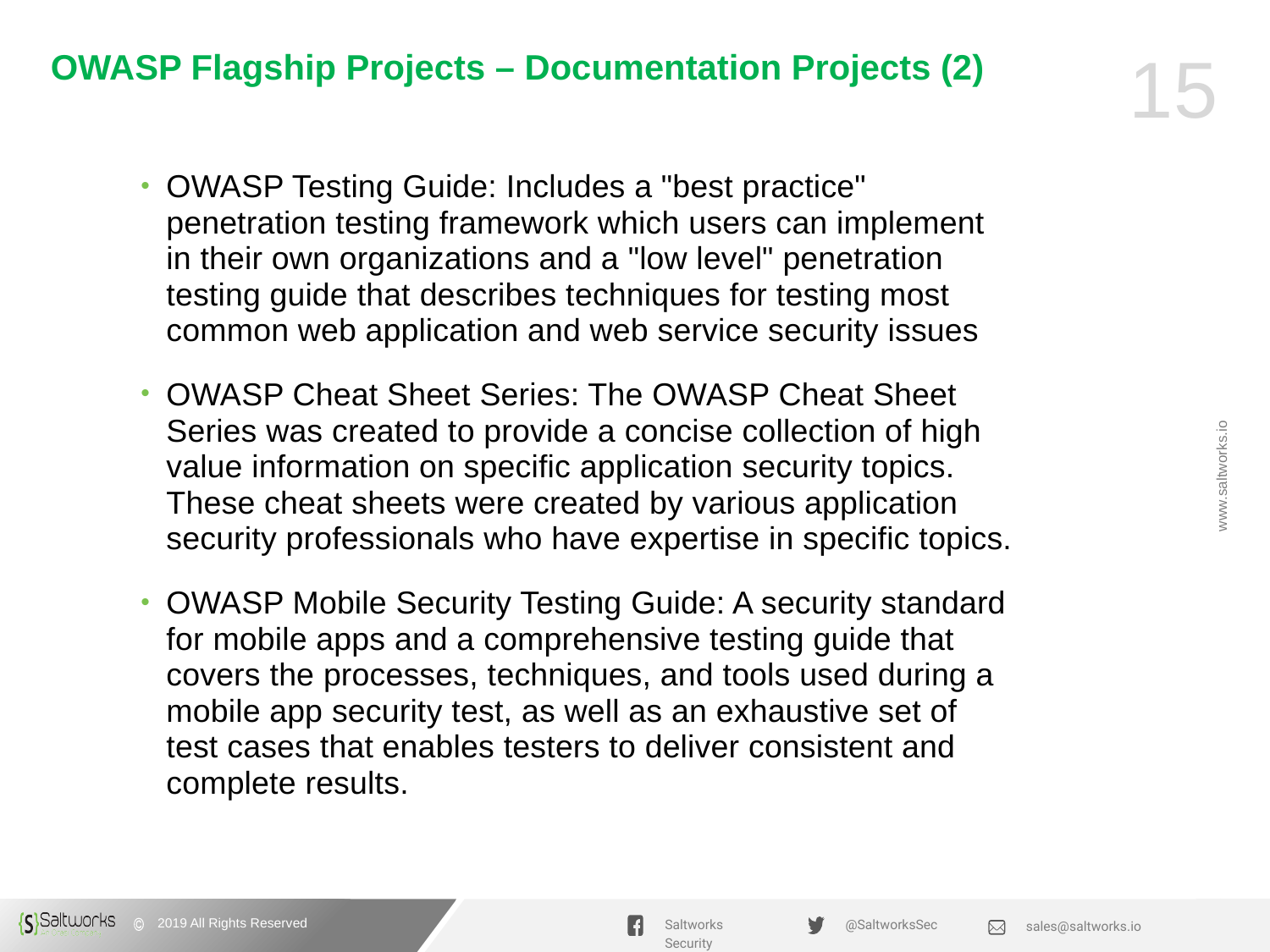

# OWASP Flagship Projects – Documentation Projects (2)
OWASP Testing Guide: Includes a "best practice" penetration testing framework which users can implement in their own organizations and a "low level" penetration testing guide that describes techniques for testing most common web application and web service security issues
OWASP Cheat Sheet Series: The OWASP Cheat Sheet Series was created to provide a concise collection of high value information on specific application security topics. These cheat sheets were created by various application security professionals who have expertise in specific topics.
OWASP Mobile Security Testing Guide: A security standard for mobile apps and a comprehensive testing guide that covers the processes, techniques, and tools used during a mobile app security test, as well as an exhaustive set of test cases that enables testers to deliver consistent and complete results.